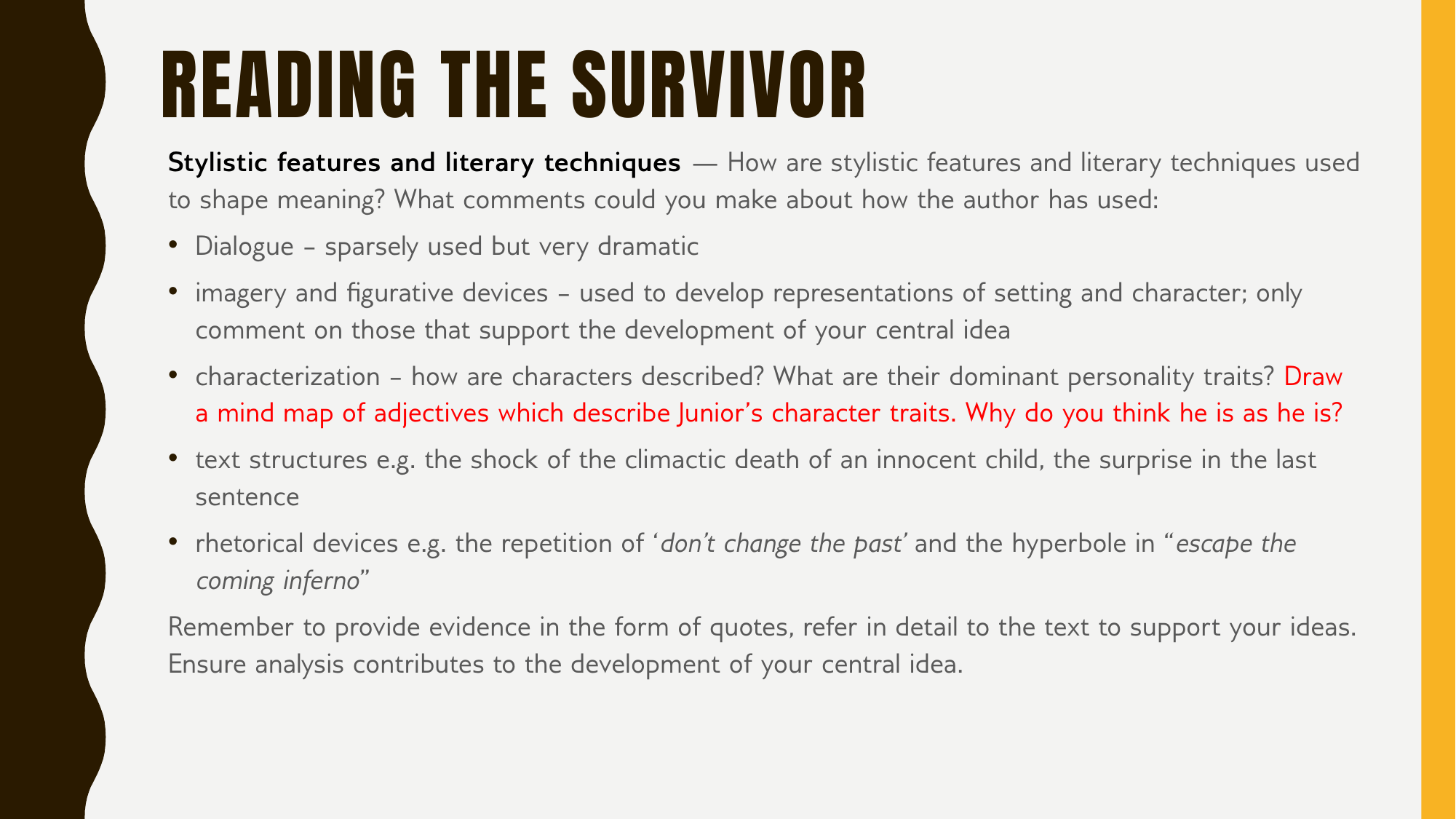

# Reading The Survivor
Stylistic features and literary techniques — How are stylistic features and literary techniques used to shape meaning? What comments could you make about how the author has used:
Dialogue – sparsely used but very dramatic
imagery and figurative devices – used to develop representations of setting and character; only comment on those that support the development of your central idea
characterization – how are characters described? What are their dominant personality traits? Draw a mind map of adjectives which describe Junior’s character traits. Why do you think he is as he is?
text structures e.g. the shock of the climactic death of an innocent child, the surprise in the last sentence
rhetorical devices e.g. the repetition of ‘don’t change the past’ and the hyperbole in “escape the coming inferno”
Remember to provide evidence in the form of quotes, refer in detail to the text to support your ideas. Ensure analysis contributes to the development of your central idea.